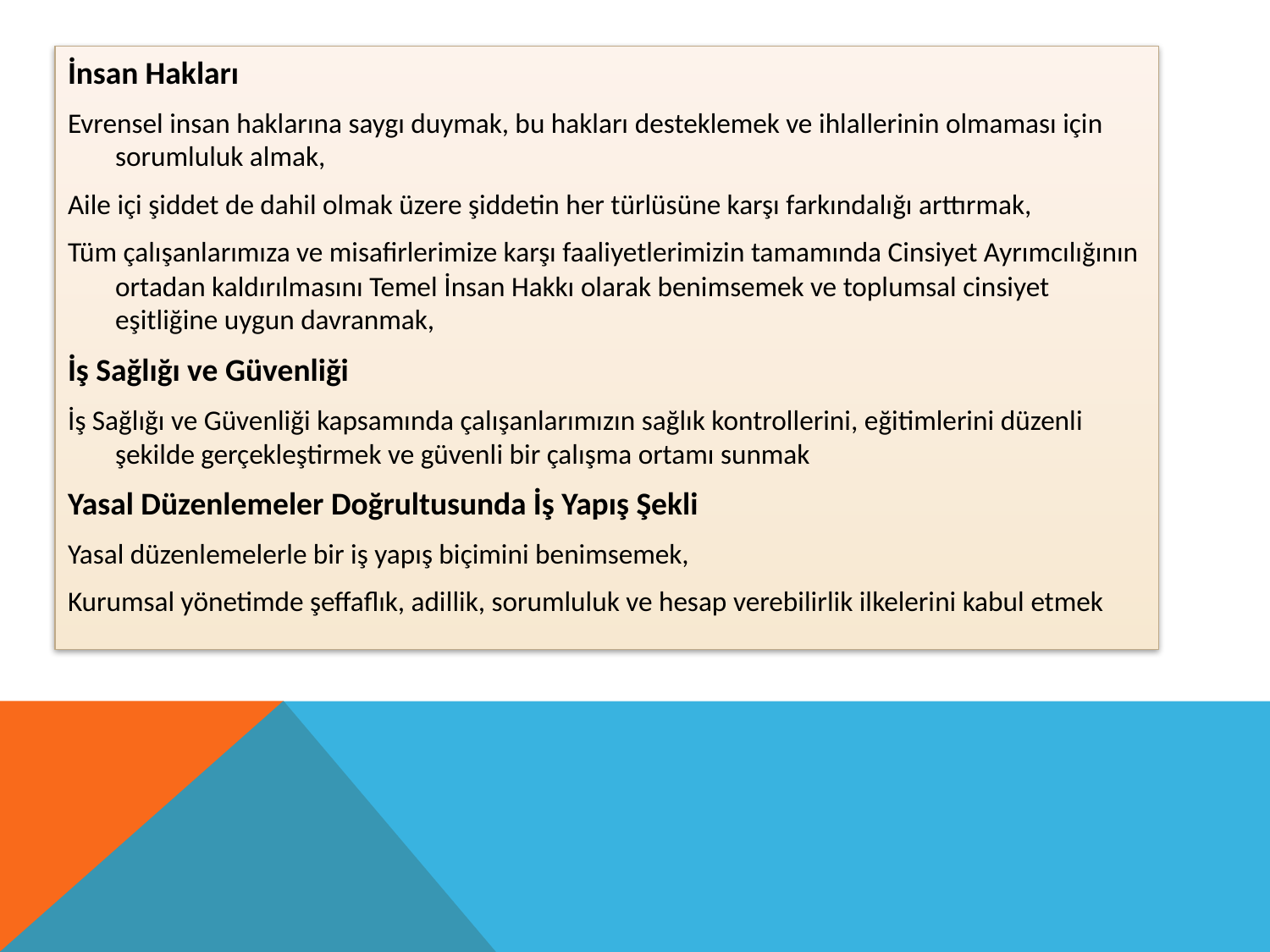

İnsan Hakları
Evrensel insan haklarına saygı duymak, bu hakları desteklemek ve ihlallerinin olmaması için sorumluluk almak,
Aile içi şiddet de dahil olmak üzere şiddetin her türlüsüne karşı farkındalığı arttırmak,
Tüm çalışanlarımıza ve misafirlerimize karşı faaliyetlerimizin tamamında Cinsiyet Ayrımcılığının ortadan kaldırılmasını Temel İnsan Hakkı olarak benimsemek ve toplumsal cinsiyet eşitliğine uygun davranmak,
İş Sağlığı ve Güvenliği
İş Sağlığı ve Güvenliği kapsamında çalışanlarımızın sağlık kontrollerini, eğitimlerini düzenli şekilde gerçekleştirmek ve güvenli bir çalışma ortamı sunmak
Yasal Düzenlemeler Doğrultusunda İş Yapış Şekli
Yasal düzenlemelerle bir iş yapış biçimini benimsemek,
Kurumsal yönetimde şeffaflık, adillik, sorumluluk ve hesap verebilirlik ilkelerini kabul etmek